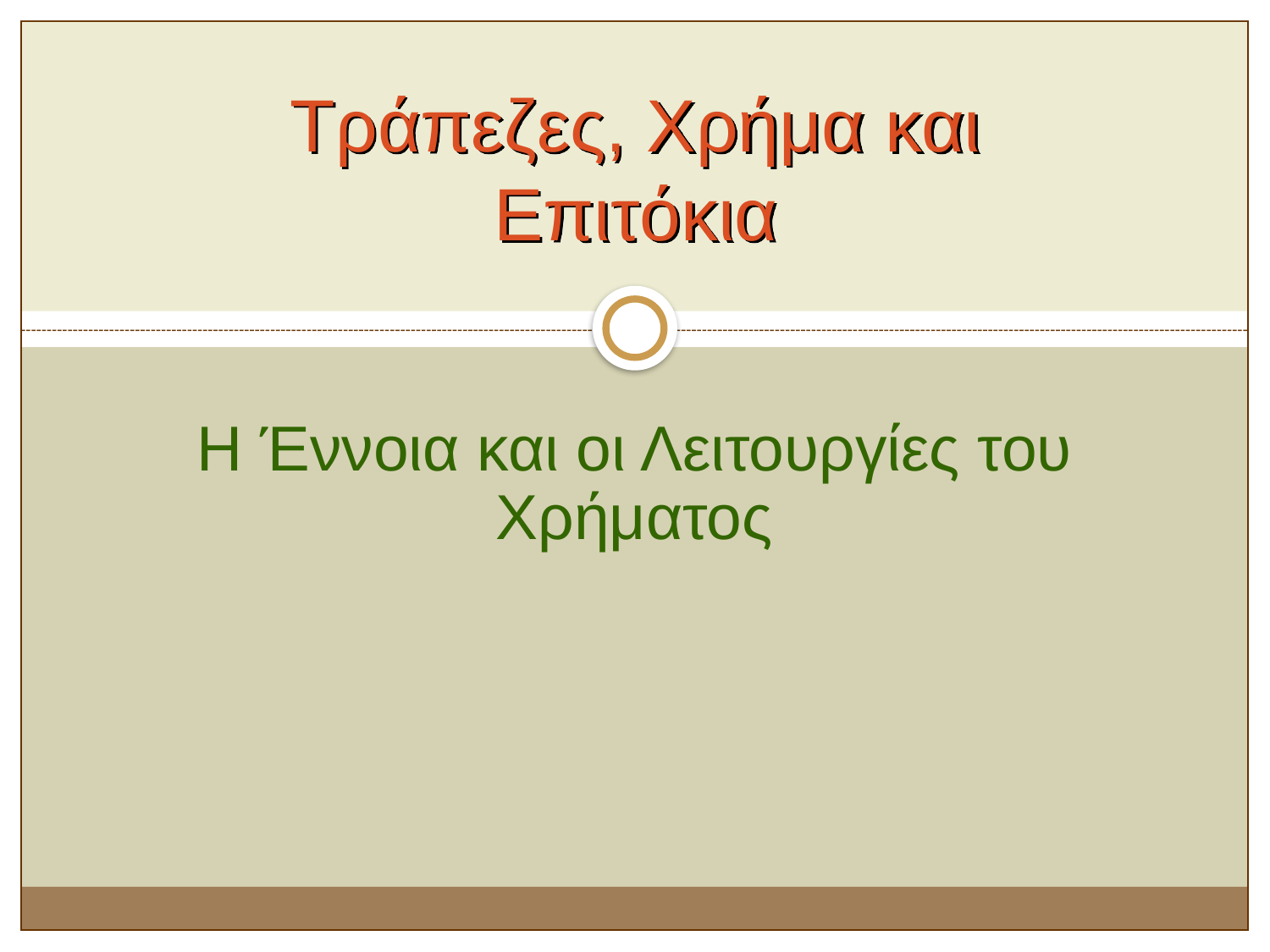

# Τράπεζες, Χρήμα και Επιτόκια
Η Έννοια και οι Λειτουργίες του Χρήματος